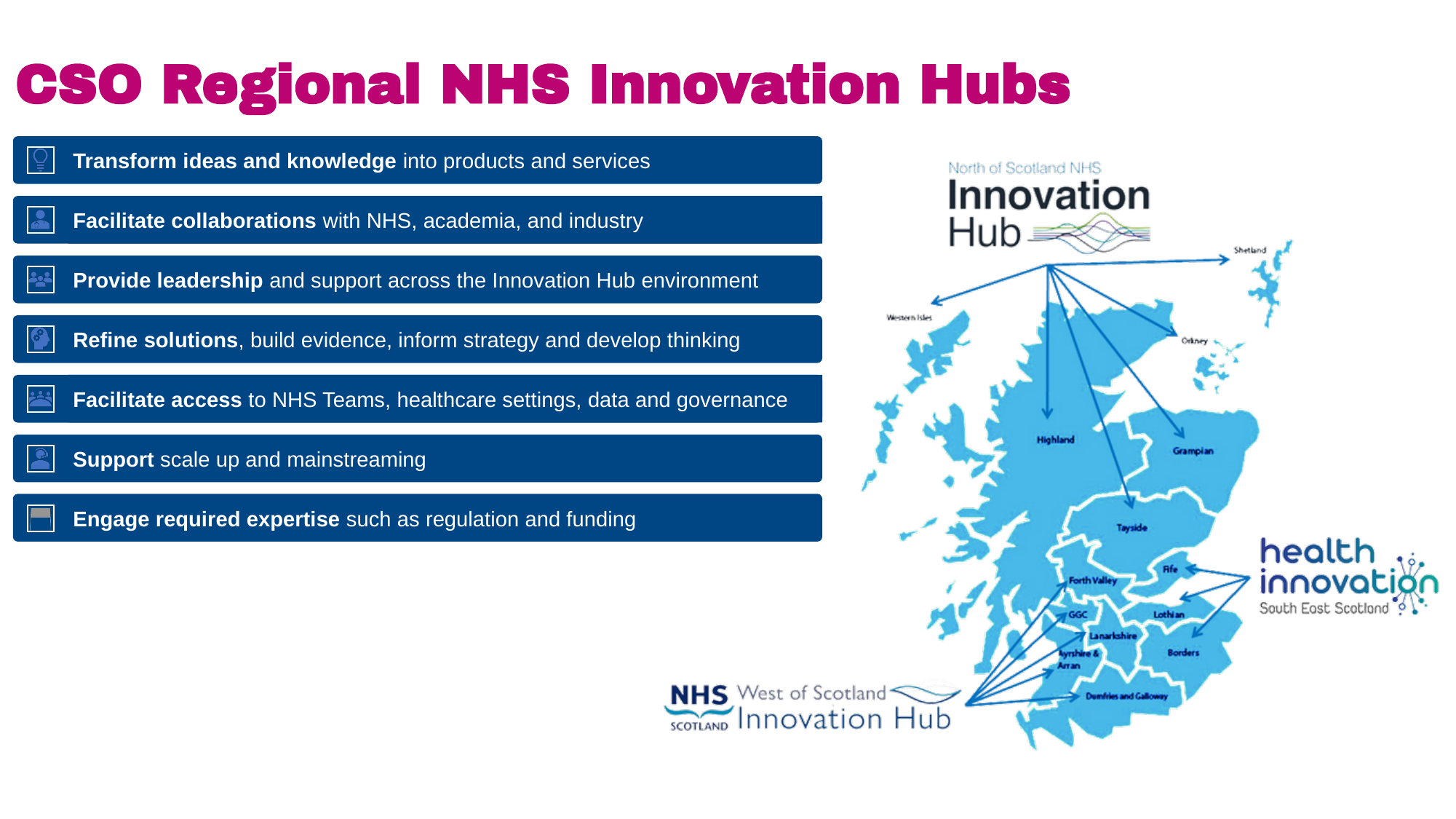

CSO Regional NHS Innovation Hubs

Transform ideas and knowledge into products and services

Facilitate collaborations with NHS, academia, and industry

Provide leadership and support across the Innovation Hub environment

Refine solutions, build evidence, inform strategy and develop thinking

Facilitate access to NHS Teams, healthcare settings, data and governance

Support scale up and mainstreaming

Engage required expertise such as regulation and funding